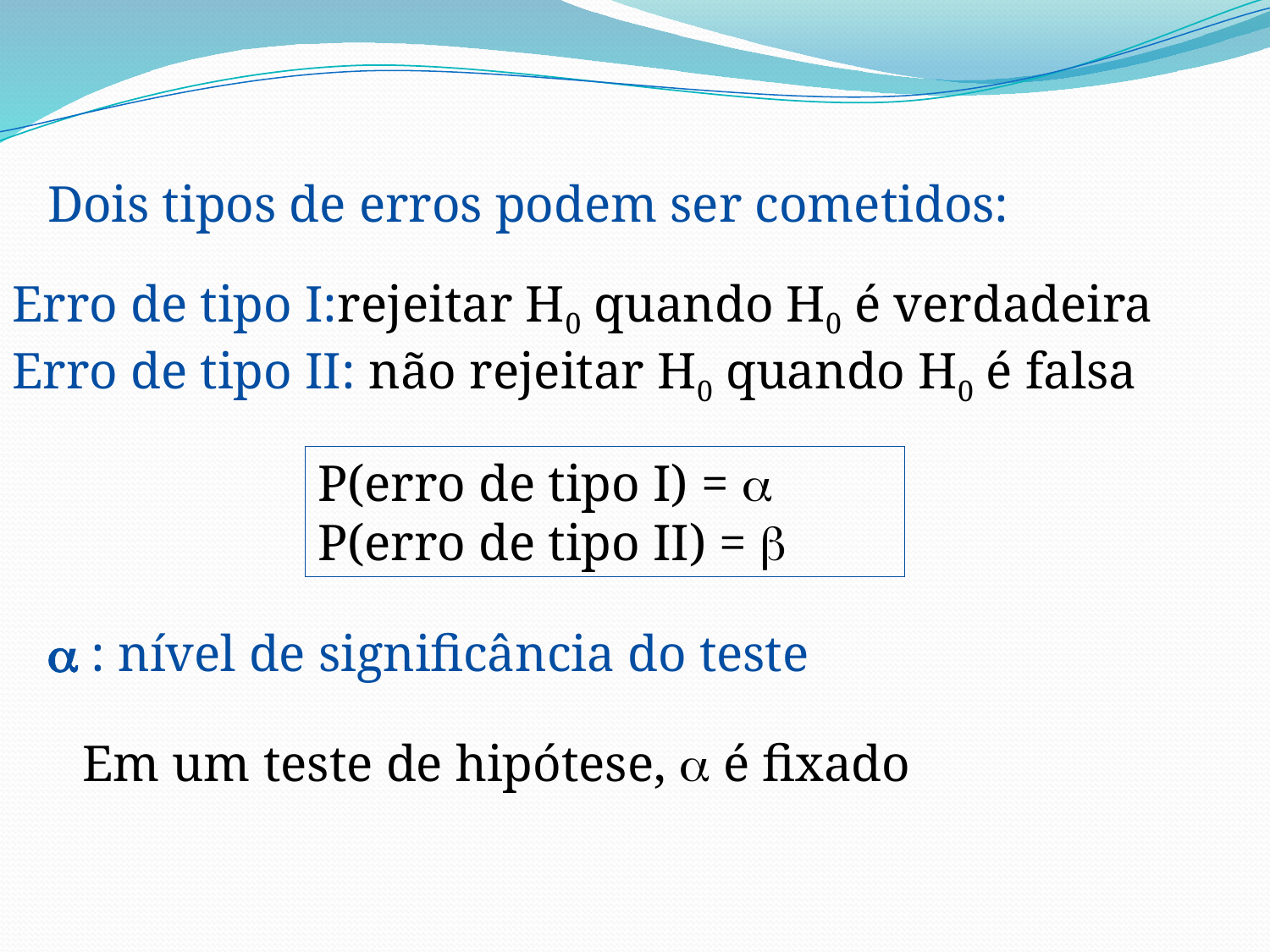

Dois tipos de erros podem ser cometidos:
Erro de tipo I:rejeitar H0 quando H0 é verdadeira
Erro de tipo II: não rejeitar H0 quando H0 é falsa
P(erro de tipo I) = α
P(erro de tipo II) = β
α : nível de significância do teste
Em um teste de hipótese, α é fixado